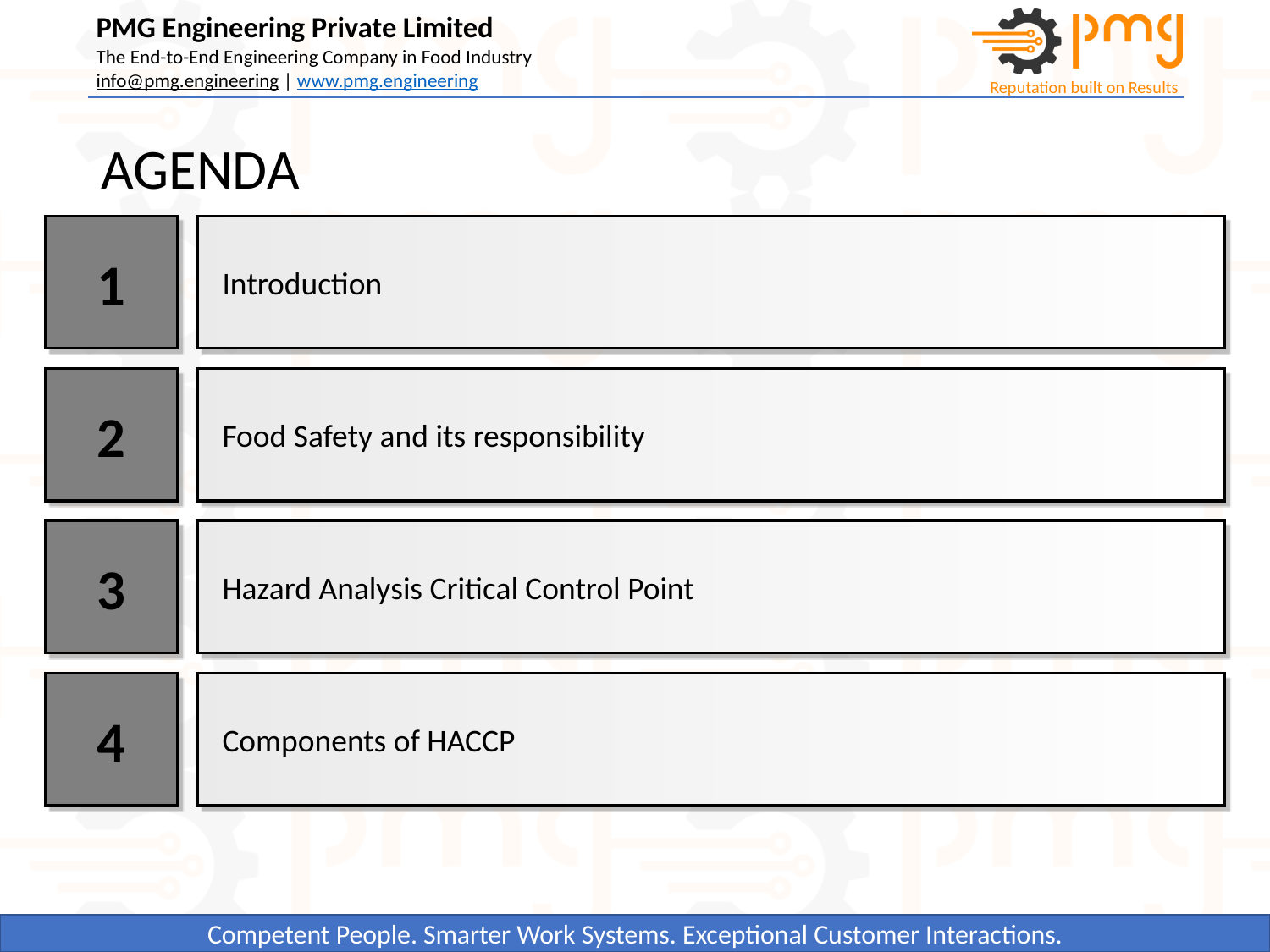

# AGENDA
1
Introduction
2
Food Safety and its responsibility
3
Hazard Analysis Critical Control Point
4
Components of HACCP